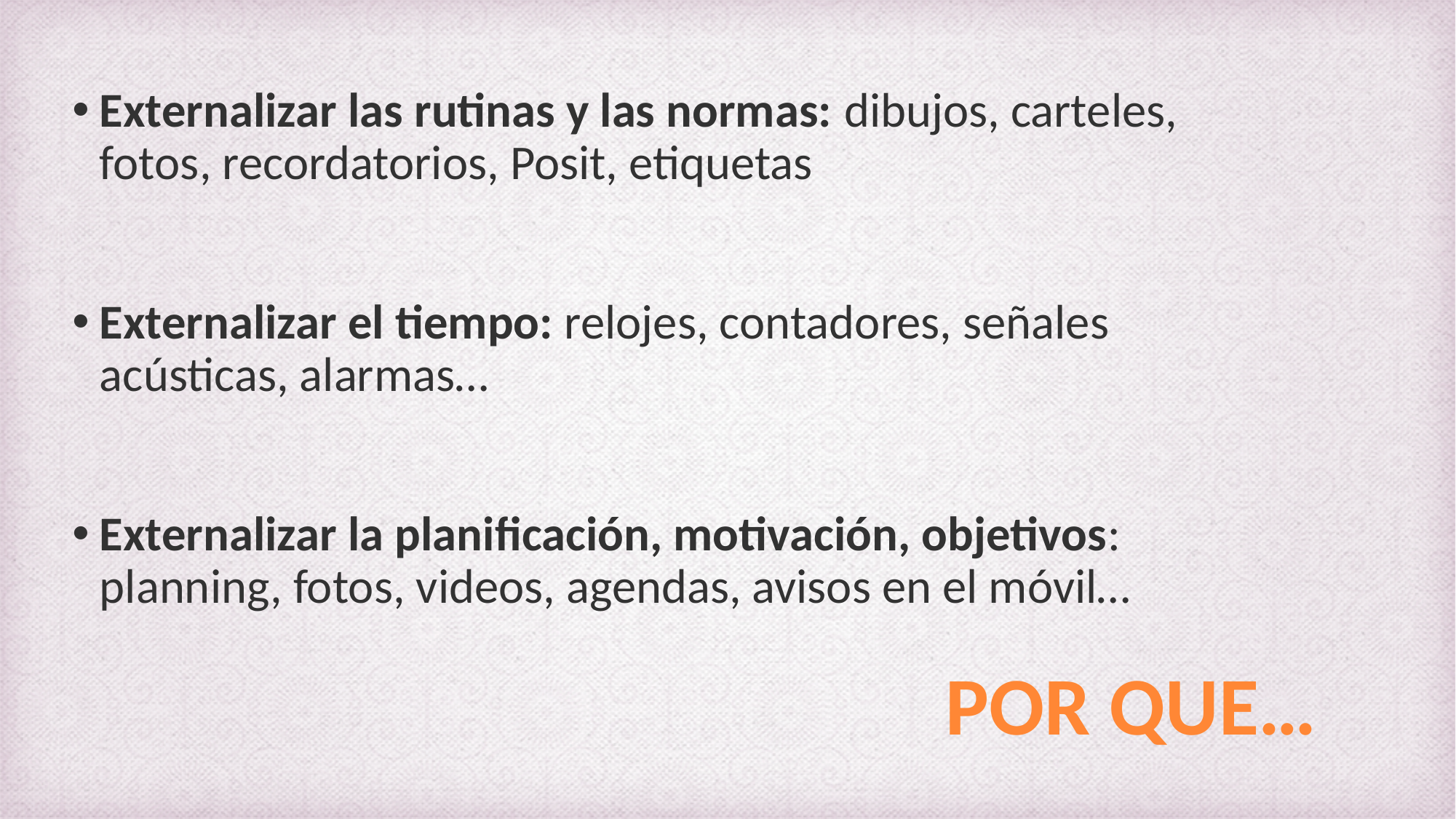

Externalizar las rutinas y las normas: dibujos, carteles, fotos, recordatorios, Posit, etiquetas

Externalizar el tiempo: relojes, contadores, señales acústicas, alarmas…

Externalizar la planificación, motivación, objetivos: planning, fotos, videos, agendas, avisos en el móvil…
POR QUE…